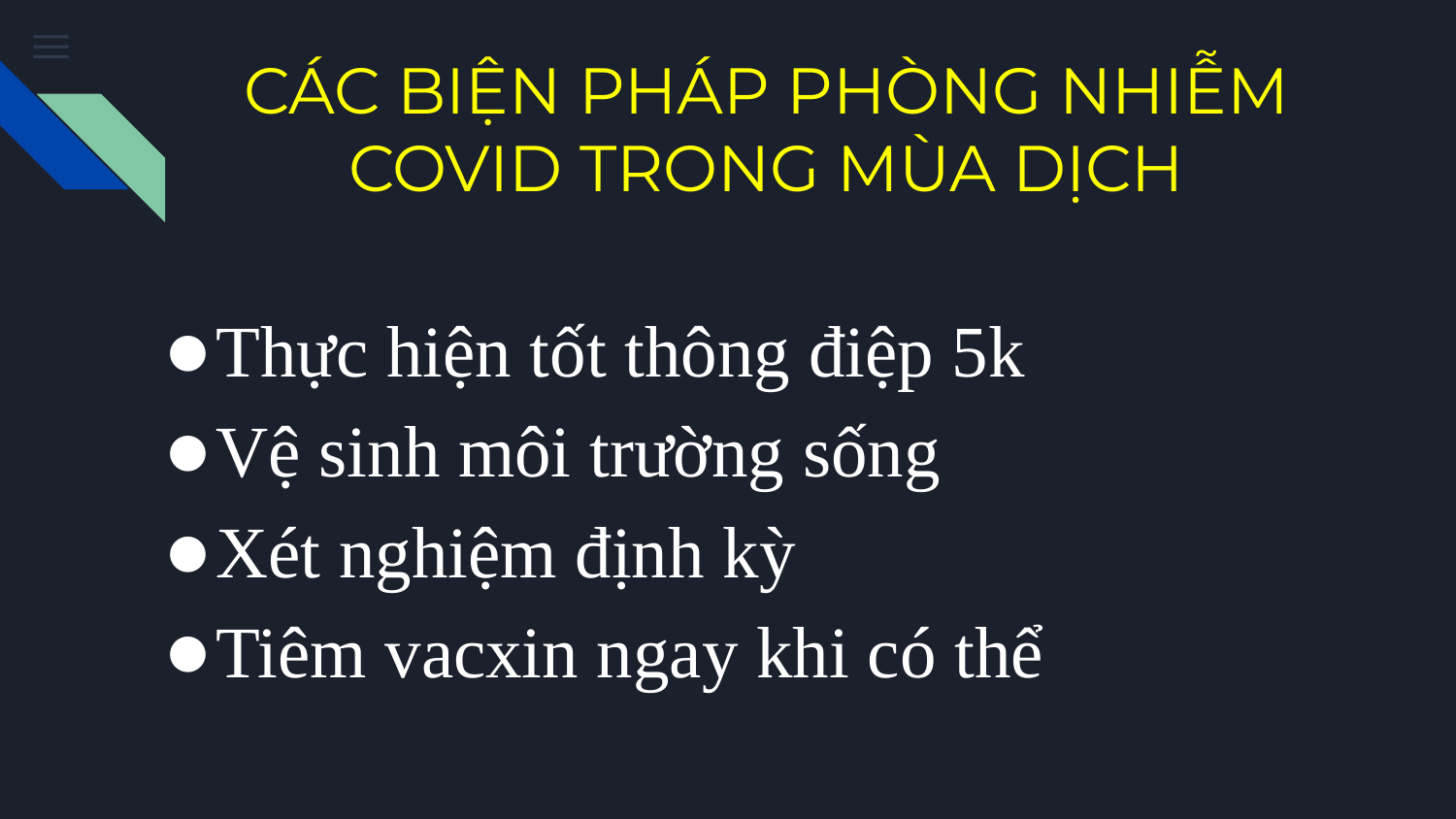

# CÁC BIỆN PHÁP PHÒNG NHIỄM COVID TRONG MÙA DỊCH
Thực hiện tốt thông điệp 5k
Vệ sinh môi trường sống
Xét nghiệm định kỳ
Tiêm vacxin ngay khi có thể